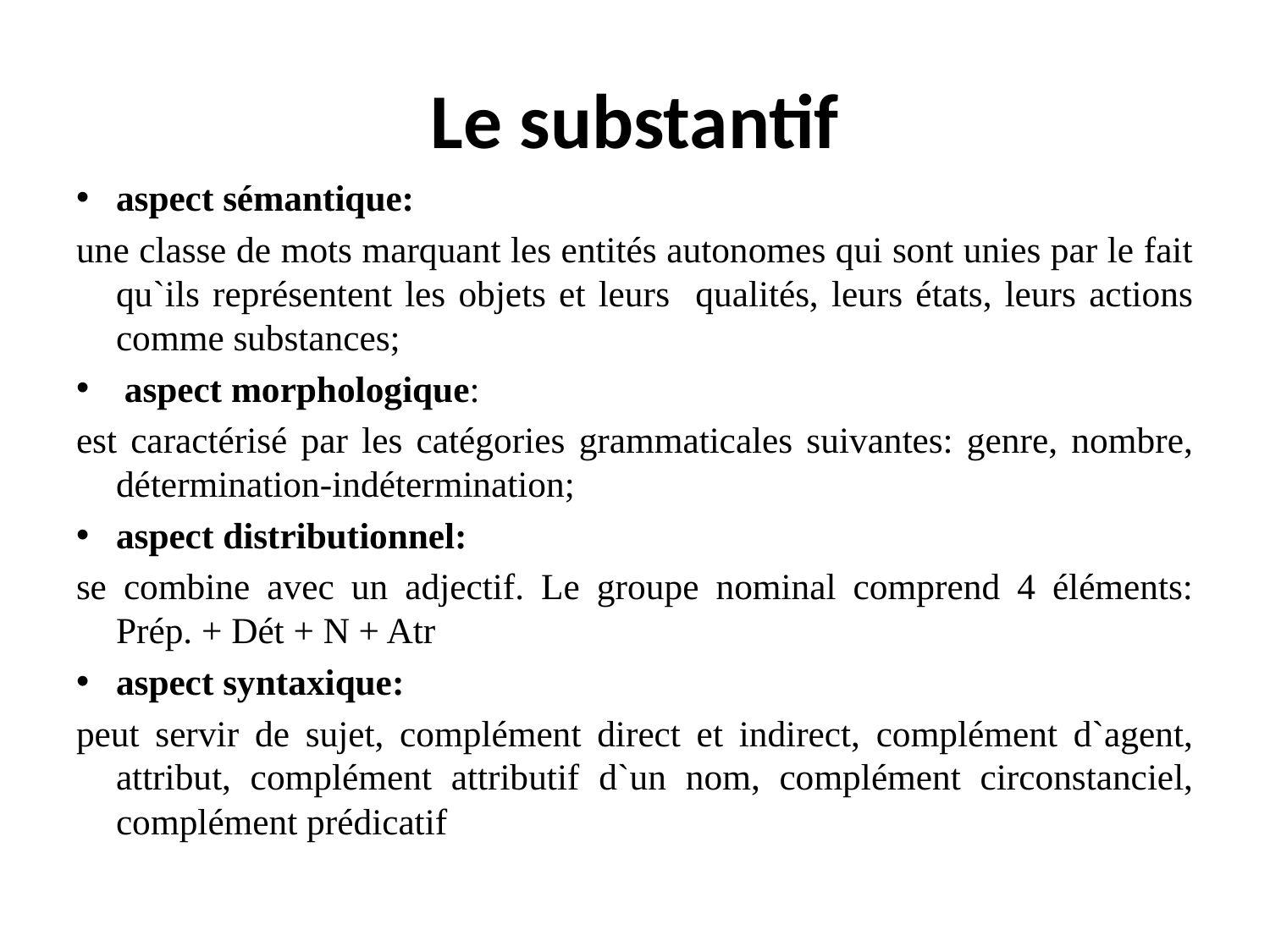

# Le substantif
aspect sémantique:
une classe de mots marquant les entités autonomes qui sont unies par le fait qu`ils représentent les objets et leurs  qualités, leurs états, leurs actions comme substances;
 aspect morphologique:
est caractérisé par les catégories grammaticales suivantes: genre, nombre, détermination-indétermination;
aspect distributionnel:
se combine avec un adjectif. Le groupe nominal comprend 4 éléments: Prép. + Dét + N + Atr
aspect syntaxique:
peut servir de sujet, complément direct et indirect, complément d`agent, attribut, complément attributif d`un nom, complément circonstanciel, complément prédicatif